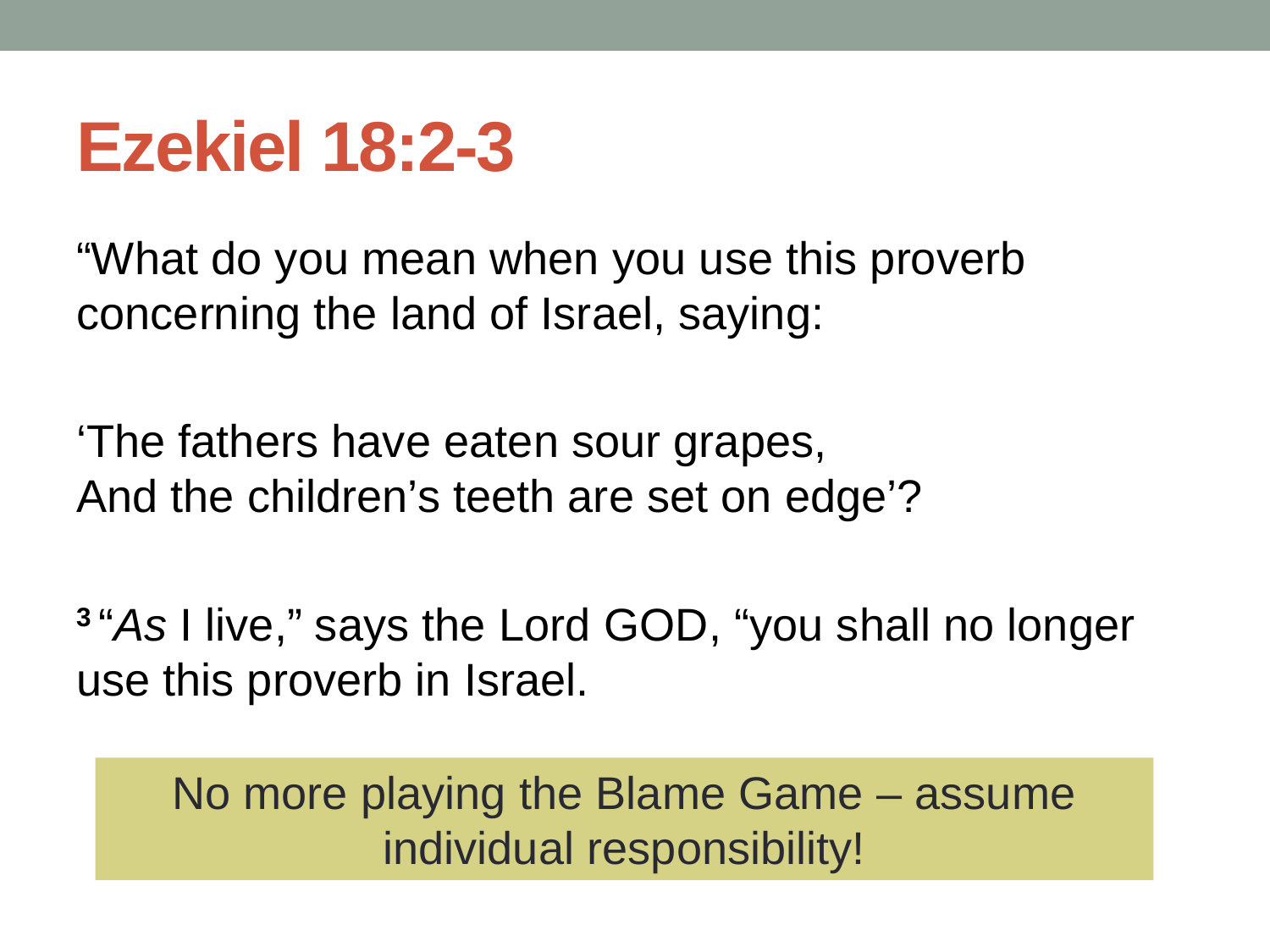

# Ezekiel 18:2-3
“What do you mean when you use this proverb concerning the land of Israel, saying:

‘The fathers have eaten sour grapes,
And the children’s teeth are set on edge’?

3 “As I live,” says the Lord God, “you shall no longer use this proverb in Israel.

No more playing the Blame Game – assume individual responsibility!